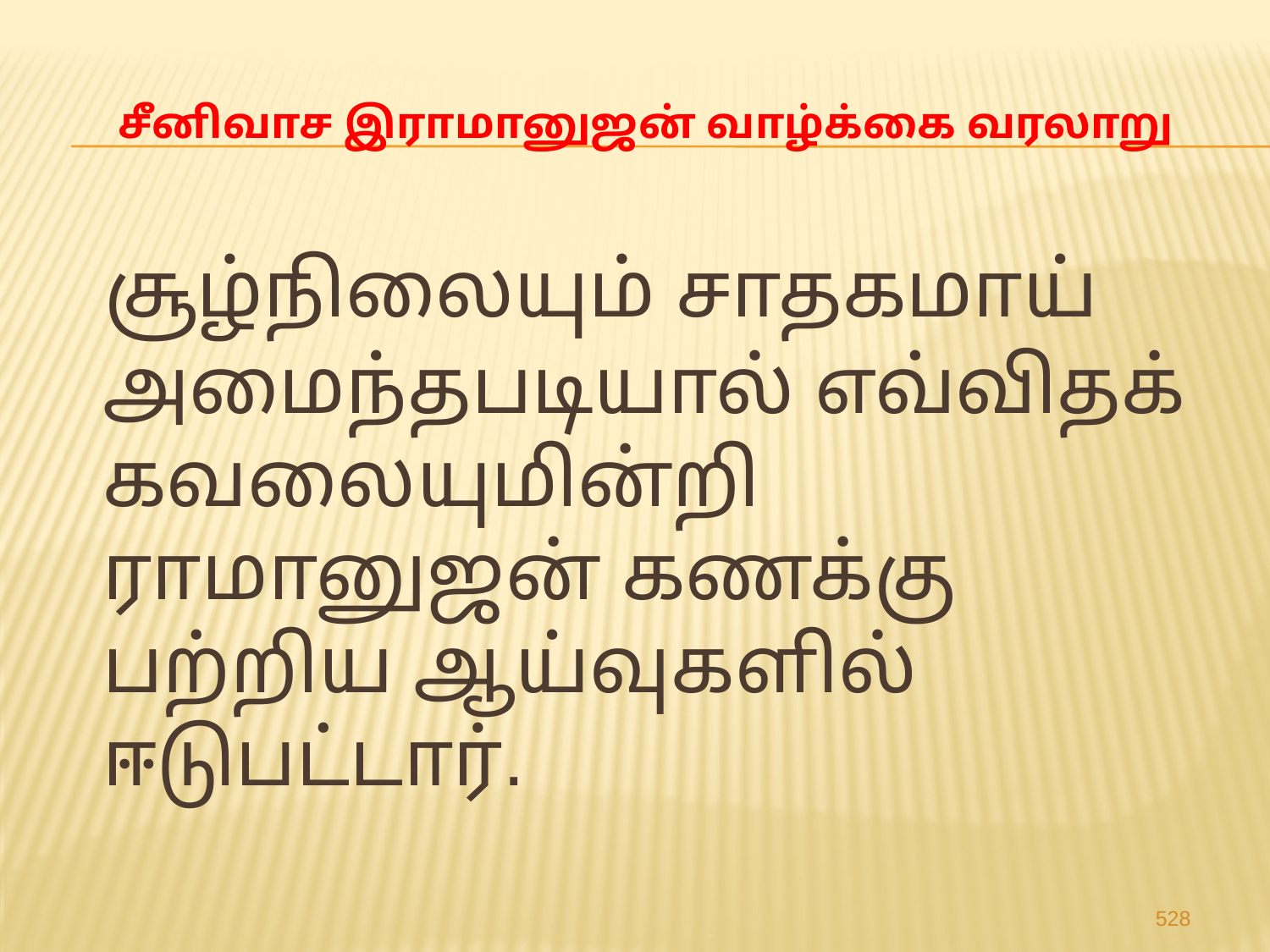

# சீனிவாச இராமானுஜன் வாழ்க்கை வரலாறு
  சூழ்நிலையும் சாதகமாய் அமைந்தபடியால் எவ்விதக் கவலையுமின்றி ராமானுஜன் கணக்கு பற்றிய ஆய்வுகளில் ஈடுபட்டார்.

528